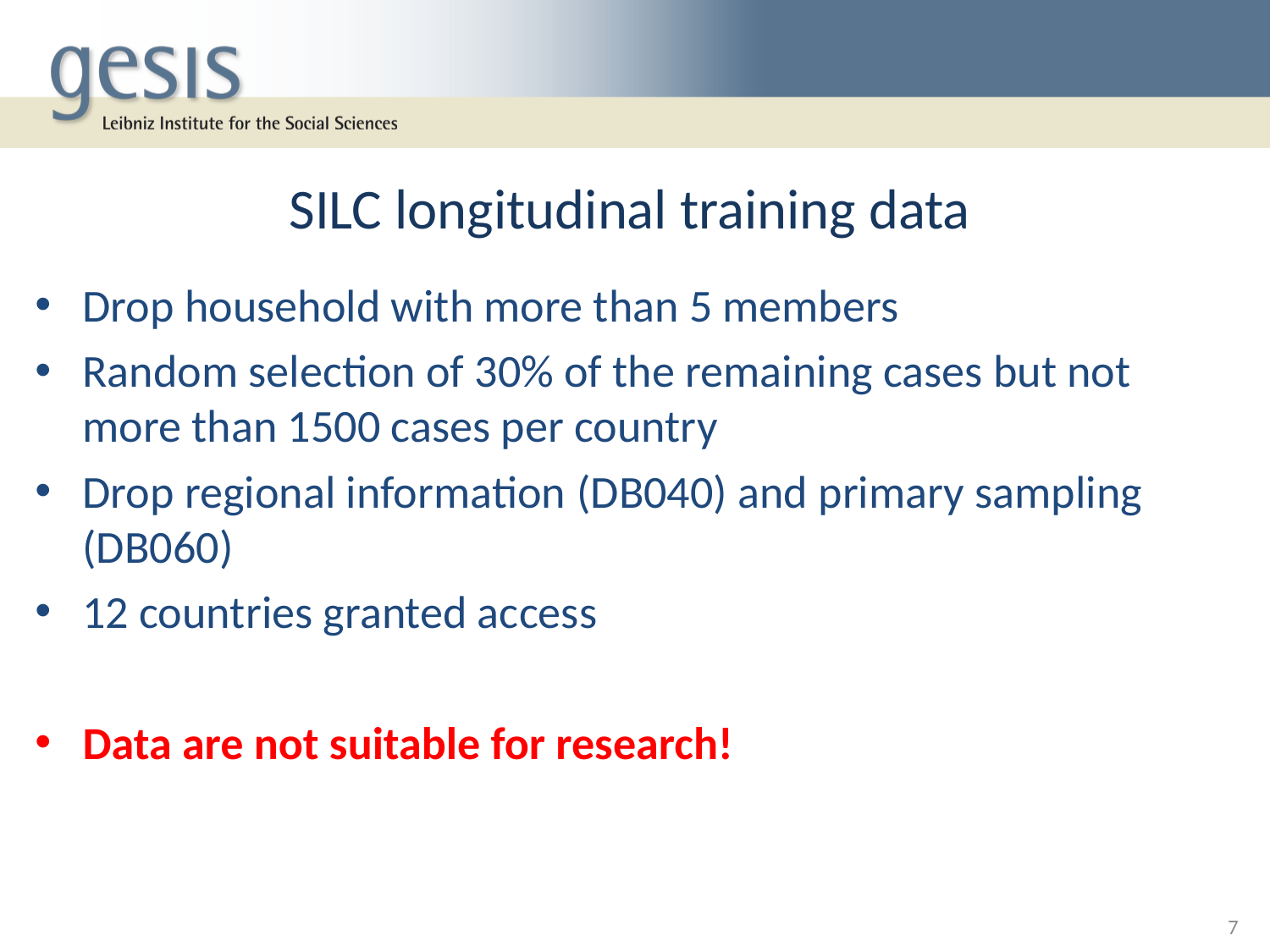

# SILC longitudinal training data
Drop household with more than 5 members
Random selection of 30% of the remaining cases but not more than 1500 cases per country
Drop regional information (DB040) and primary sampling (DB060)
12 countries granted access

Data are not suitable for research!
7